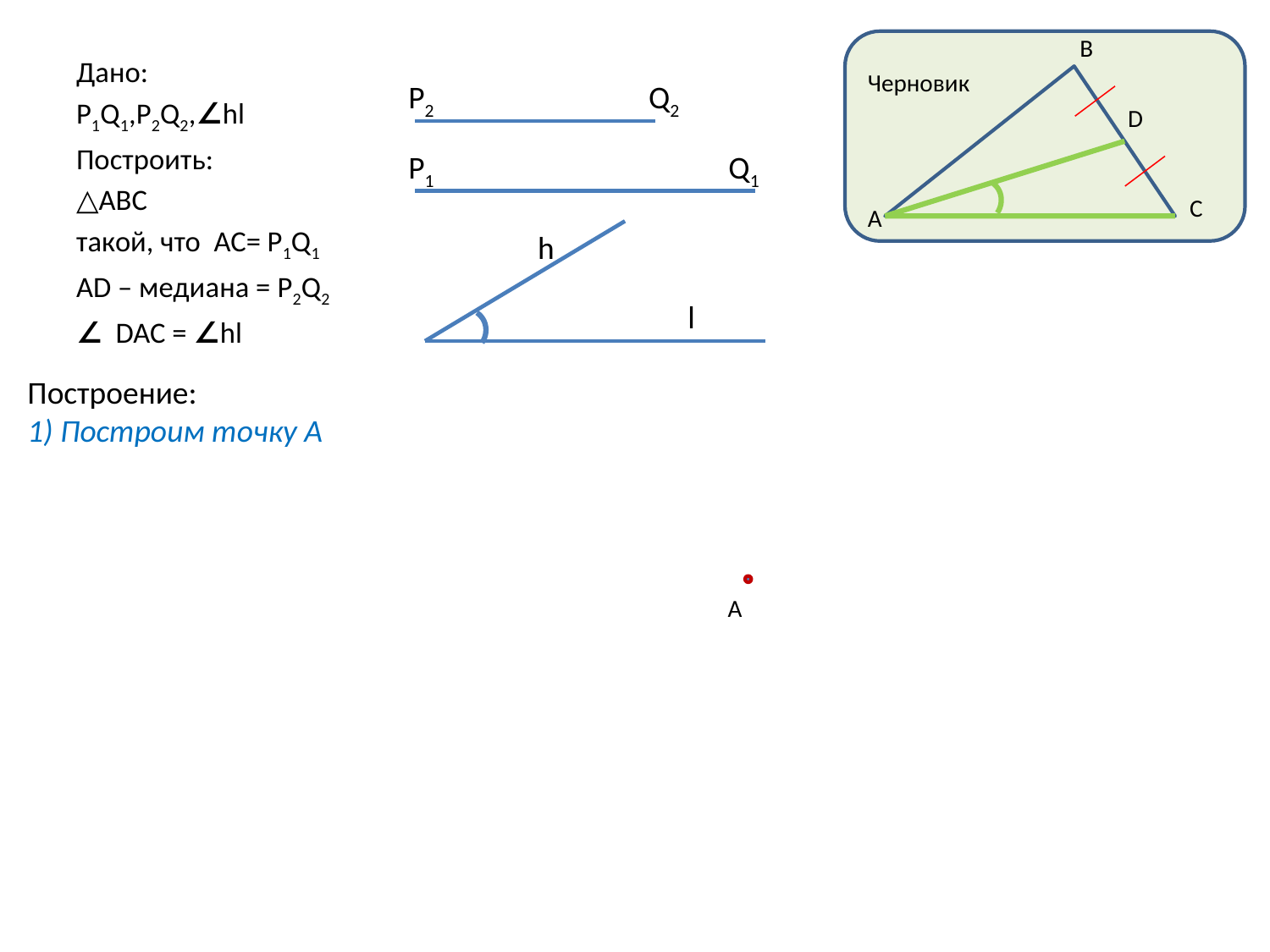

B

Дано:
P1Q1,P2Q2,∠hl
Построить:
△ABC
такой, что  AC= P1Q1
AD – медиана = P2Q2
∠  DAC = ∠hl

Черновик

P2
Q2
D
P1
Q1

C
A
h
l

Построение:
1) Построим точку А

A